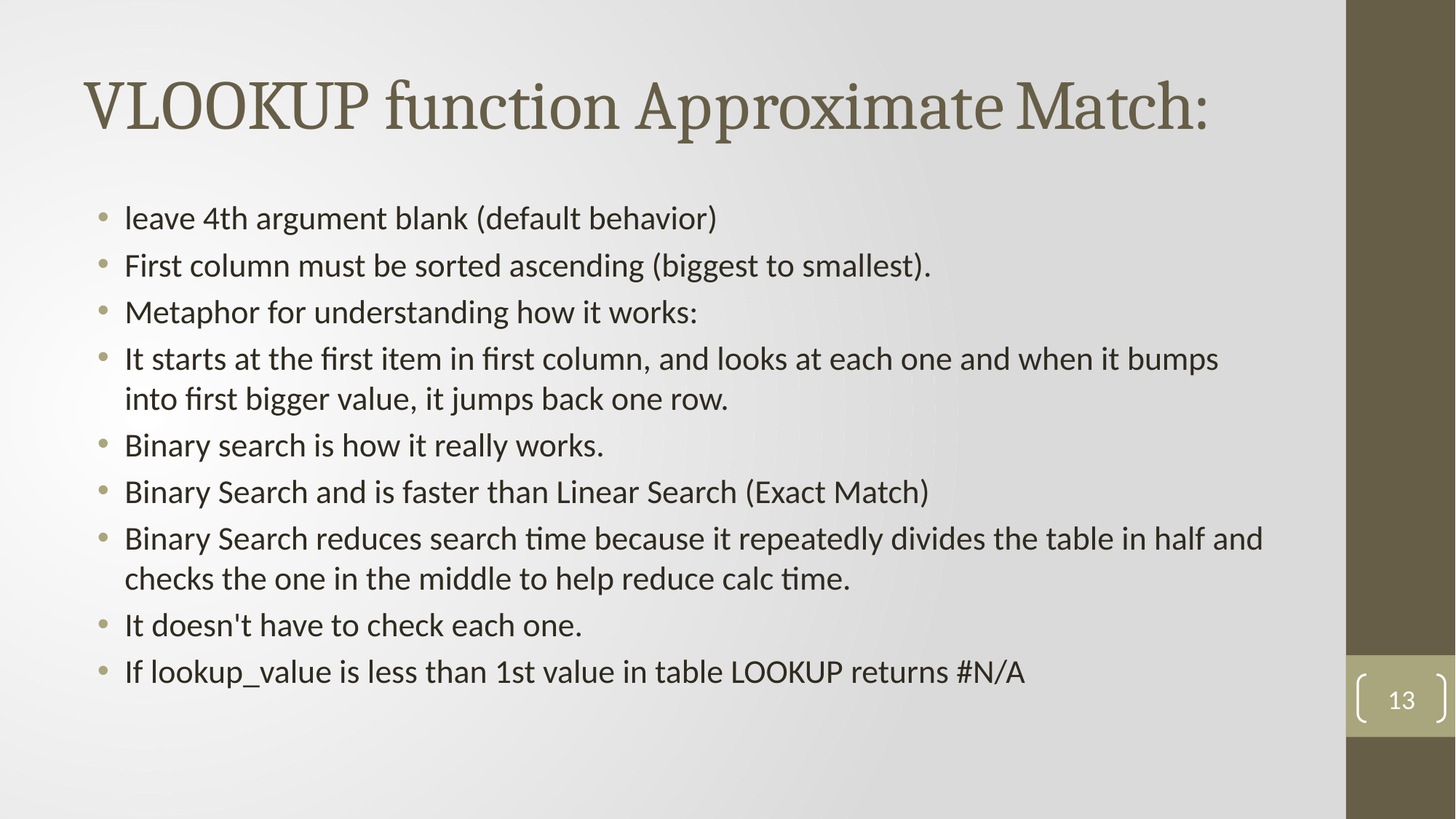

# VLOOKUP function Approximate Match:
leave 4th argument blank (default behavior)
First column must be sorted ascending (biggest to smallest).
Metaphor for understanding how it works:
It starts at the first item in first column, and looks at each one and when it bumps into first bigger value, it jumps back one row.
Binary search is how it really works.
Binary Search and is faster than Linear Search (Exact Match)
Binary Search reduces search time because it repeatedly divides the table in half and checks the one in the middle to help reduce calc time.
It doesn't have to check each one.
If lookup_value is less than 1st value in table LOOKUP returns #N/A

13